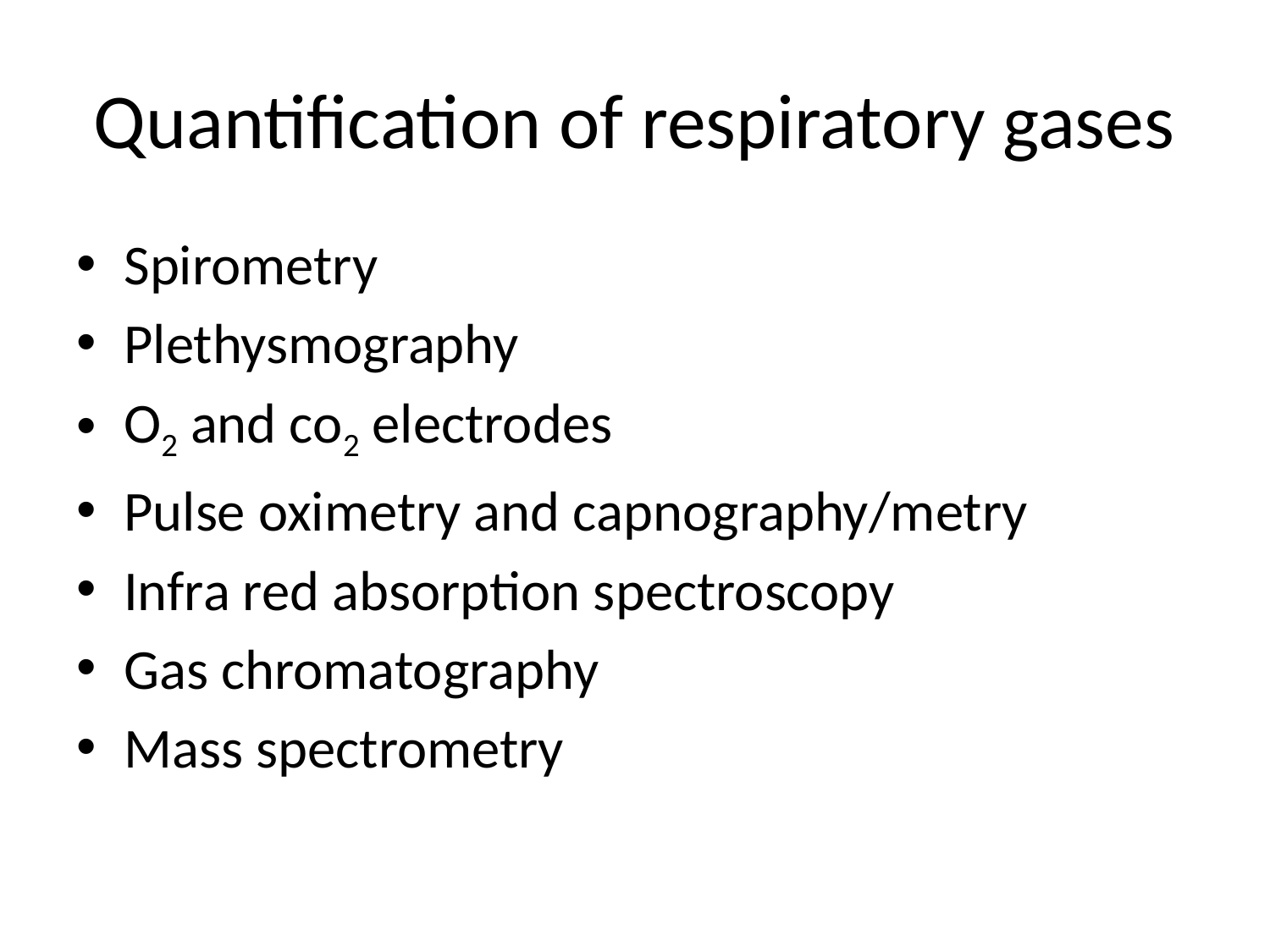

# Quantification of respiratory gases
Spirometry
Plethysmography
O2 and co2 electrodes
Pulse oximetry and capnography/metry
Infra red absorption spectroscopy
Gas chromatography
Mass spectrometry